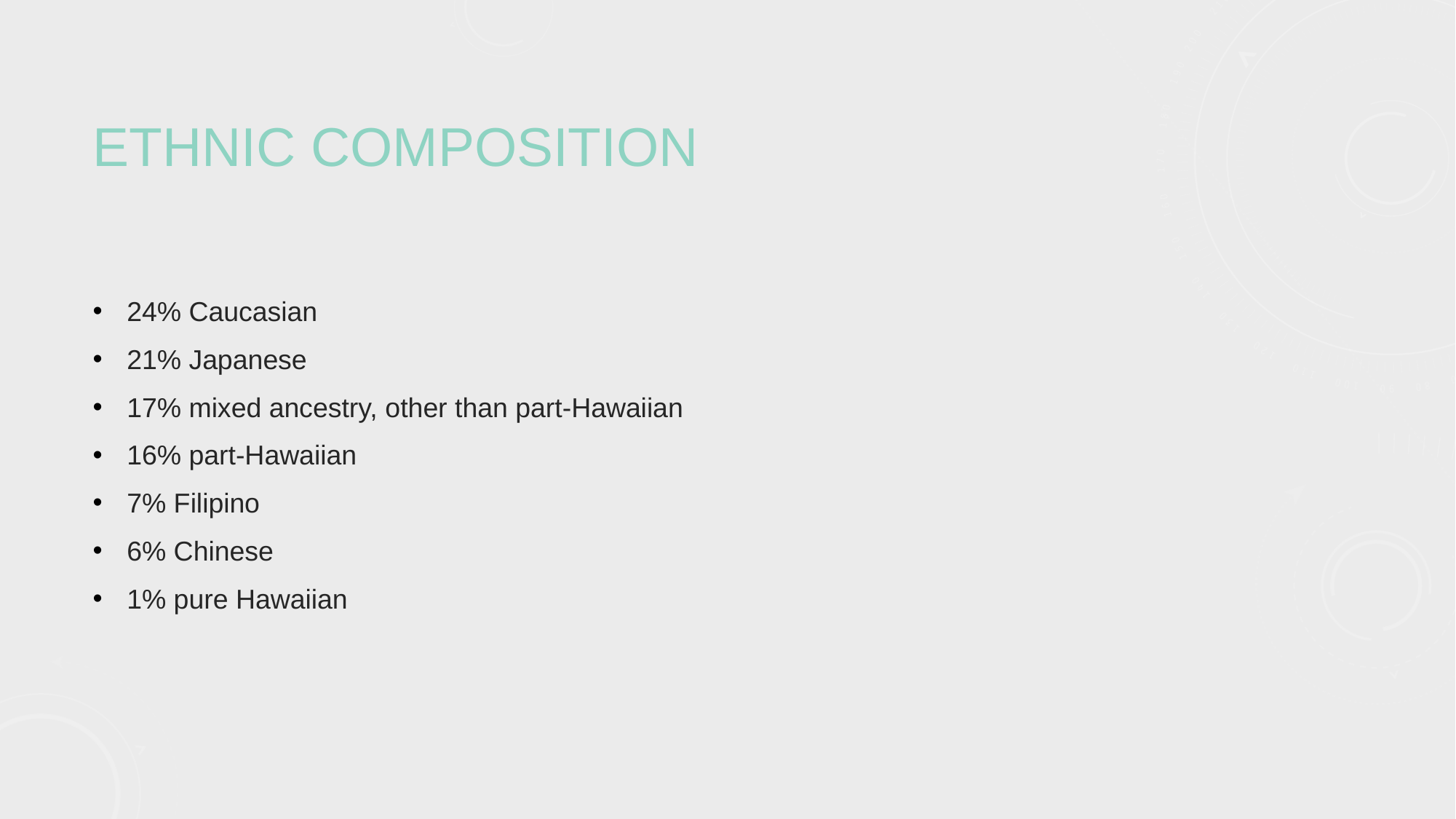

# Ethnic Composition
24% Caucasian
21% Japanese
17% mixed ancestry, other than part-Hawaiian
16% part-Hawaiian
7% Filipino
6% Chinese
1% pure Hawaiian